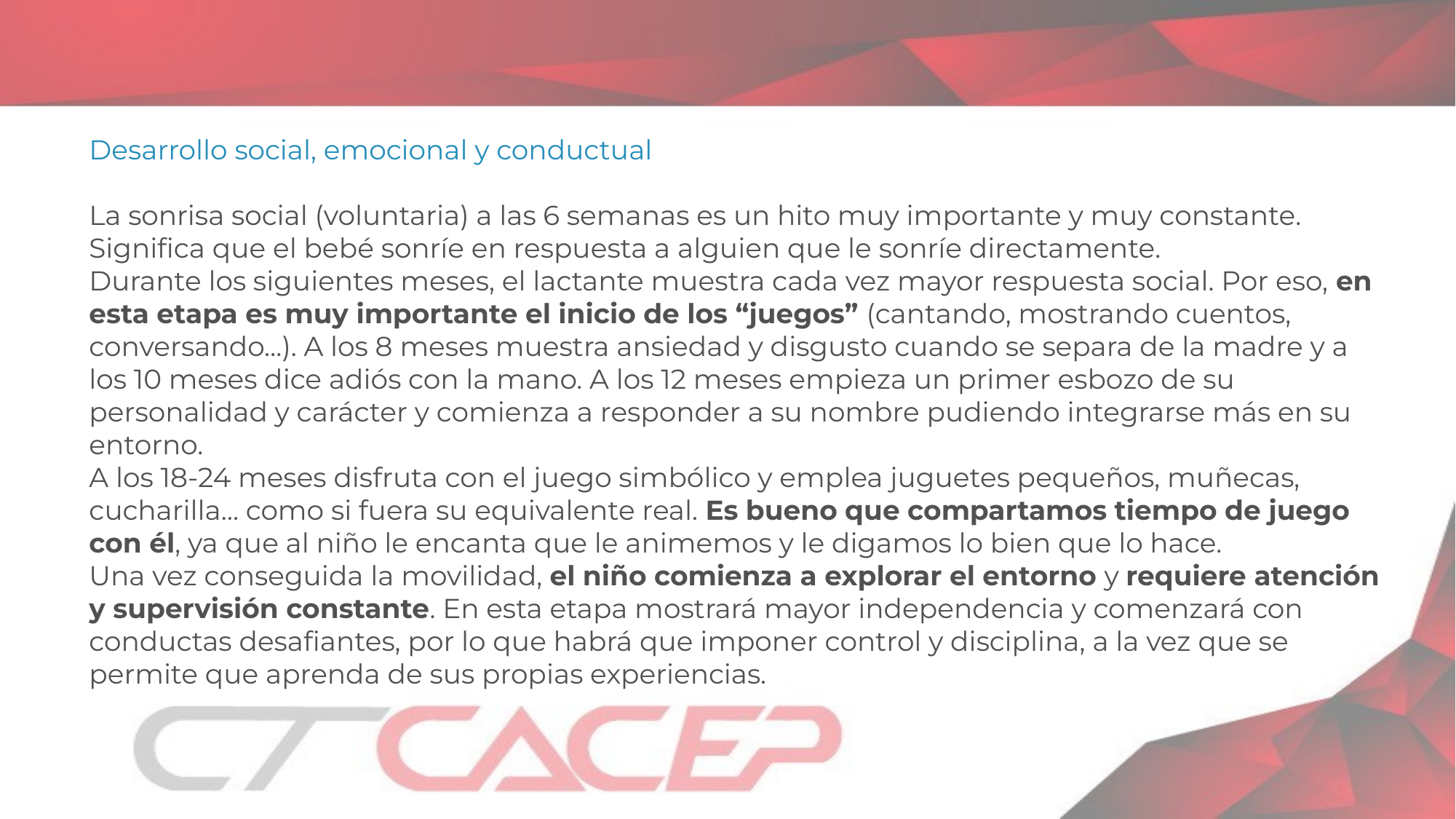

Desarrollo social, emocional y conductual

La sonrisa social (voluntaria) a las 6 semanas es un hito muy importante y muy constante. Significa que el bebé sonríe en respuesta a alguien que le sonríe directamente.
Durante los siguientes meses, el lactante muestra cada vez mayor respuesta social. Por eso, en esta etapa es muy importante el inicio de los “juegos” (cantando, mostrando cuentos, conversando…). A los 8 meses muestra ansiedad y disgusto cuando se separa de la madre y a los 10 meses dice adiós con la mano. A los 12 meses empieza un primer esbozo de su personalidad y carácter y comienza a responder a su nombre pudiendo integrarse más en su entorno.
A los 18-24 meses disfruta con el juego simbólico y emplea juguetes pequeños, muñecas, cucharilla… como si fuera su equivalente real. Es bueno que compartamos tiempo de juego con él, ya que al niño le encanta que le animemos y le digamos lo bien que lo hace.
Una vez conseguida la movilidad, el niño comienza a explorar el entorno y requiere atención y supervisión constante. En esta etapa mostrará mayor independencia y comenzará con conductas desafiantes, por lo que habrá que imponer control y disciplina, a la vez que se permite que aprenda de sus propias experiencias.